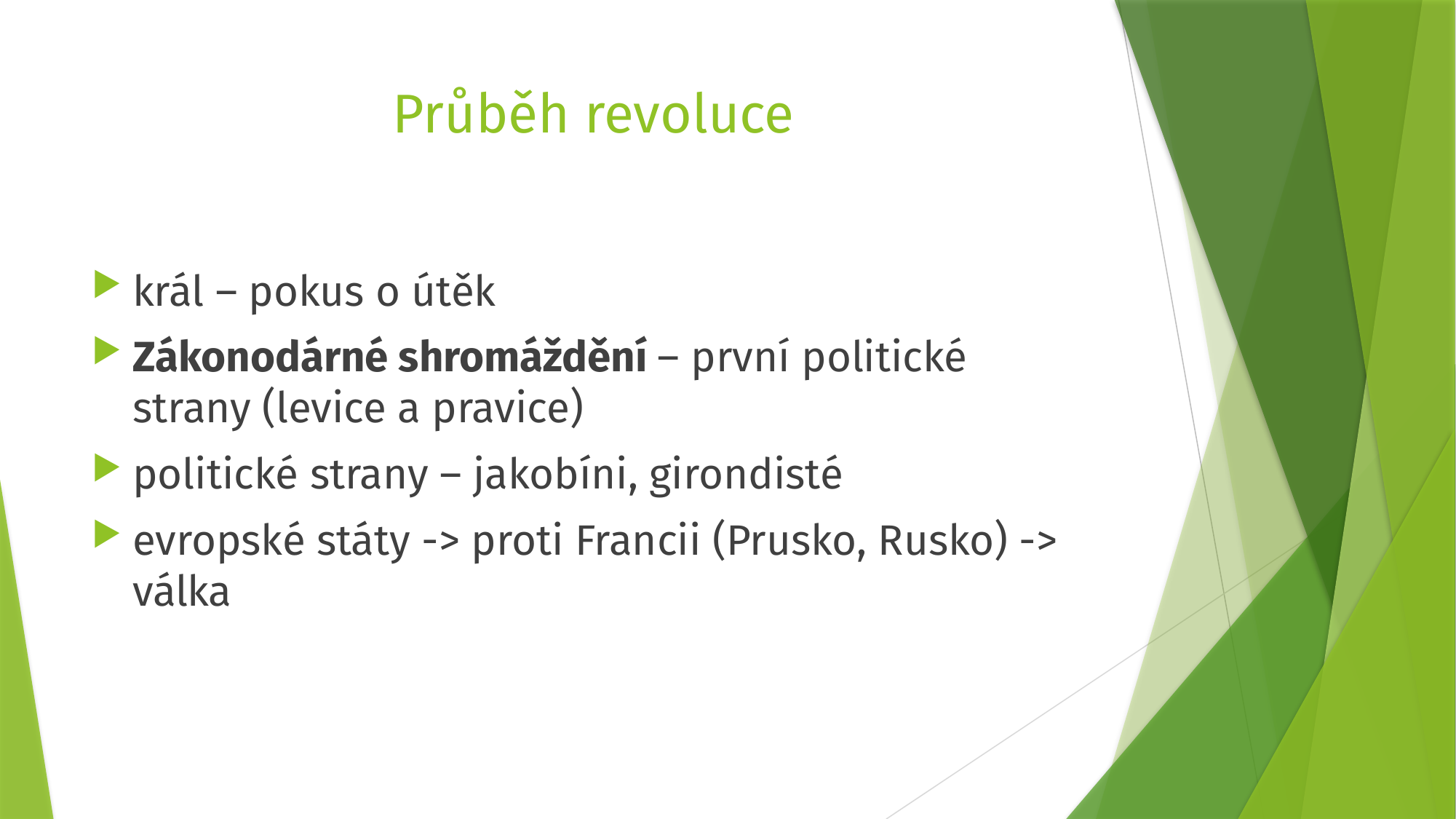

# Průběh revoluce
král – pokus o útěk
Zákonodárné shromáždění – první politické strany (levice a pravice)
politické strany – jakobíni, girondisté
evropské státy -> proti Francii (Prusko, Rusko) -> válka